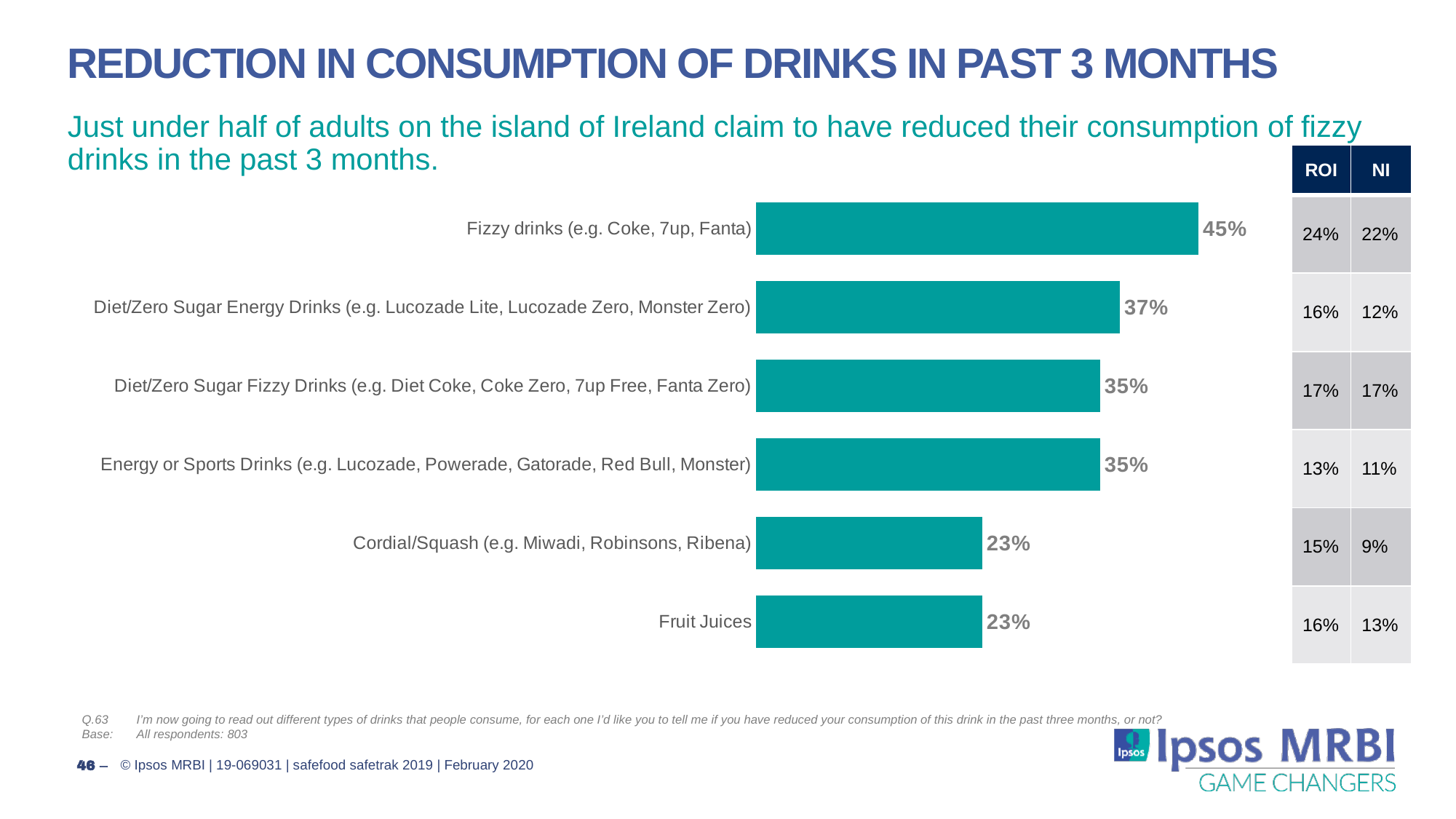

# Reduction in consumption of drinks in past 3 months
Just under half of adults on the island of Ireland claim to have reduced their consumption of fizzy drinks in the past 3 months.
| ROI | NI |
| --- | --- |
| 24% | 22% |
| 16% | 12% |
| 17% | 17% |
| 13% | 11% |
| 15% | 9% |
| 16% | 13% |

### Chart

| Category | Series 1 |
|---|---|
| Fruit Juices | 23.0 |
| Cordial/Squash (e.g. Miwadi, Robinsons, Ribena) | 23.0 |
| Energy or Sports Drinks (e.g. Lucozade, Powerade, Gatorade, Red Bull, Monster) | 35.0 |
| Diet/Zero Sugar Fizzy Drinks (e.g. Diet Coke, Coke Zero, 7up Free, Fanta Zero) | 35.0 |
| Diet/Zero Sugar Energy Drinks (e.g. Lucozade Lite, Lucozade Zero, Monster Zero) | 37.0 |
| Fizzy drinks (e.g. Coke, 7up, Fanta) | 45.0 |
Q.63	I’m now going to read out different types of drinks that people consume, for each one I’d like you to tell me if you have reduced your consumption of this drink in the past three months, or not?
Base:	All respondents: 803
46 ‒